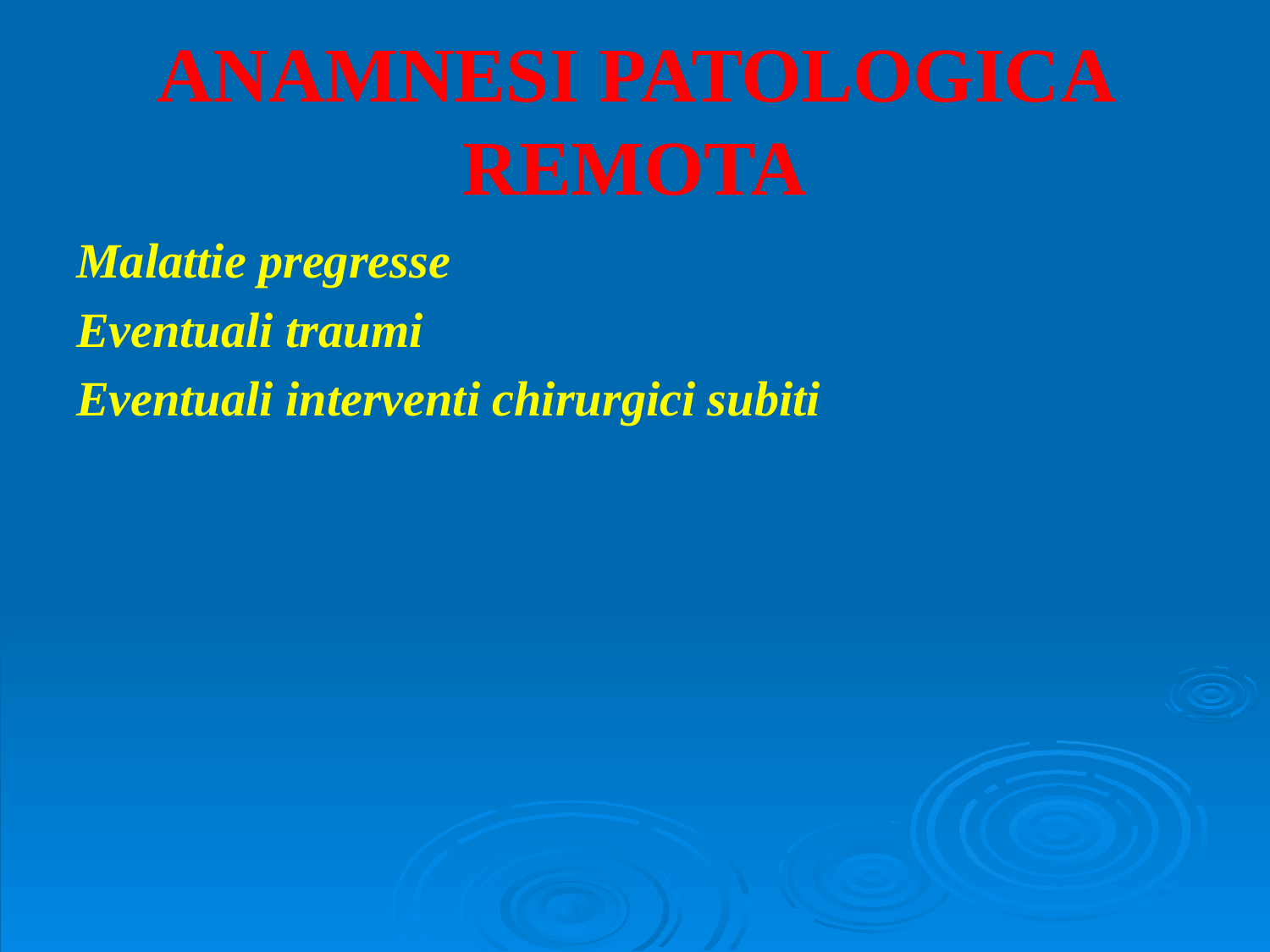

ANAMNESI PATOLOGICA REMOTA
Malattie pregresse
Eventuali traumi
Eventuali interventi chirurgici subiti